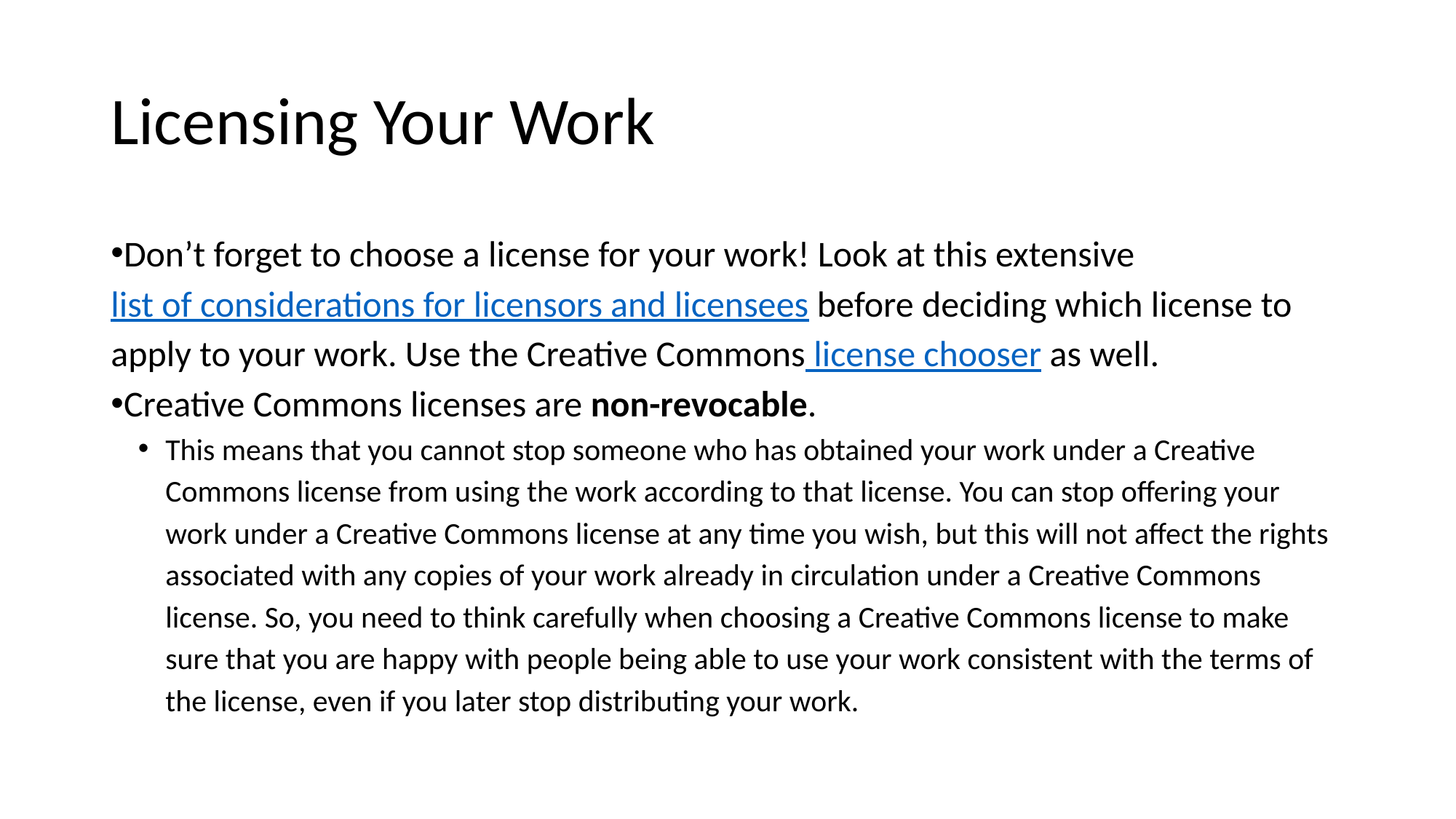

# Licensing Your Work
Don’t forget to choose a license for your work! Look at this extensive list of considerations for licensors and licensees before deciding which license to apply to your work. Use the Creative Commons license chooser as well.
Creative Commons licenses are non-revocable.
This means that you cannot stop someone who has obtained your work under a Creative Commons license from using the work according to that license. You can stop offering your work under a Creative Commons license at any time you wish, but this will not affect the rights associated with any copies of your work already in circulation under a Creative Commons license. So, you need to think carefully when choosing a Creative Commons license to make sure that you are happy with people being able to use your work consistent with the terms of the license, even if you later stop distributing your work.